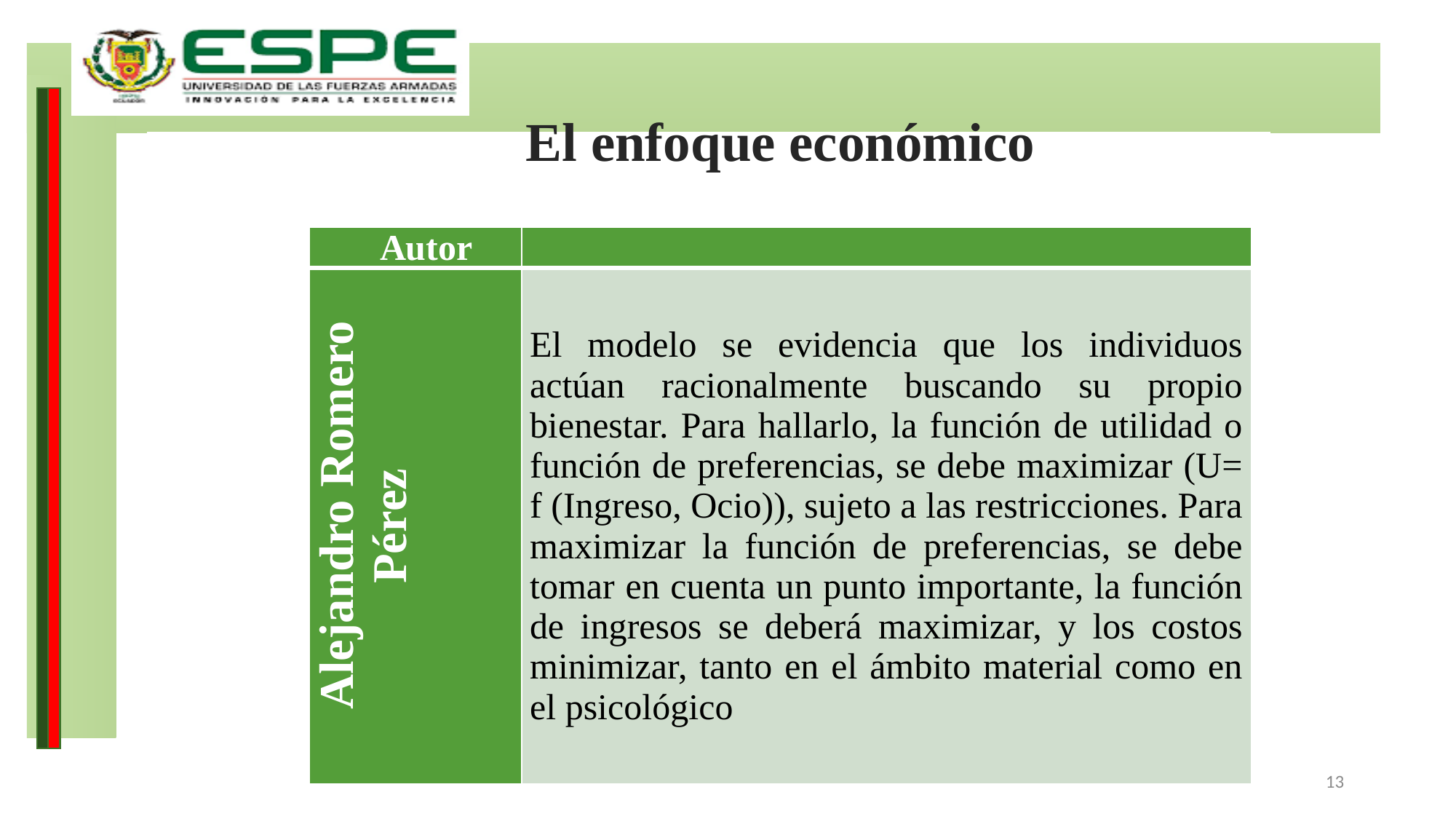

El enfoque económico
| Autor |  |
| --- | --- |
| Alejandro Romero Pérez | El modelo se evidencia que los individuos actúan racionalmente buscando su propio bienestar. Para hallarlo, la función de utilidad o función de preferencias, se debe maximizar (U= f (Ingreso, Ocio)), sujeto a las restricciones. Para maximizar la función de preferencias, se debe tomar en cuenta un punto importante, la función de ingresos se deberá maximizar, y los costos minimizar, tanto en el ámbito material como en el psicológico |
13